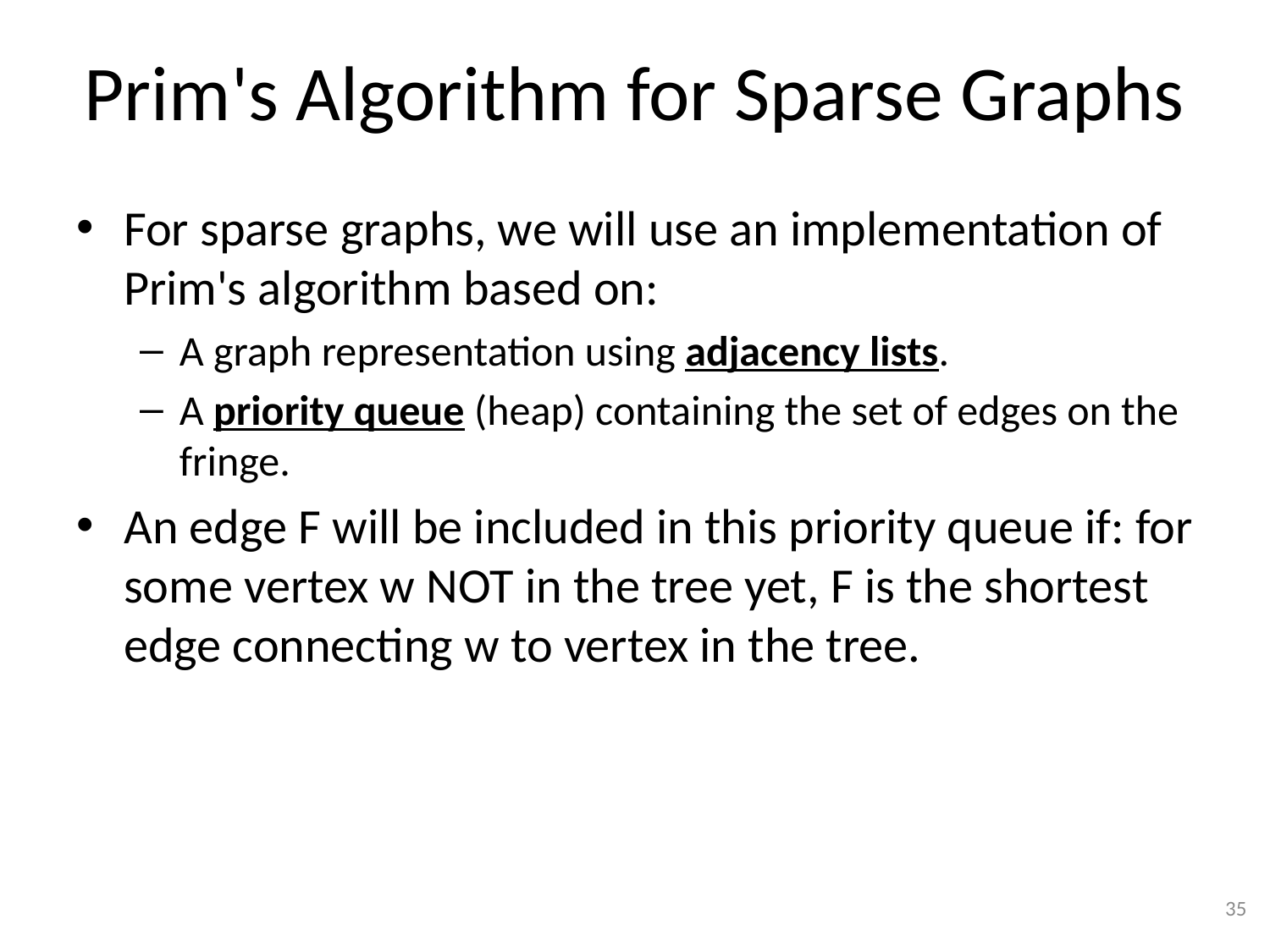

# Prim's Algorithm for Sparse Graphs
For sparse graphs, we will use an implementation of Prim's algorithm based on:
A graph representation using adjacency lists.
A priority queue (heap) containing the set of edges on the fringe.
An edge F will be included in this priority queue if: for some vertex w NOT in the tree yet, F is the shortest edge connecting w to vertex in the tree.

35